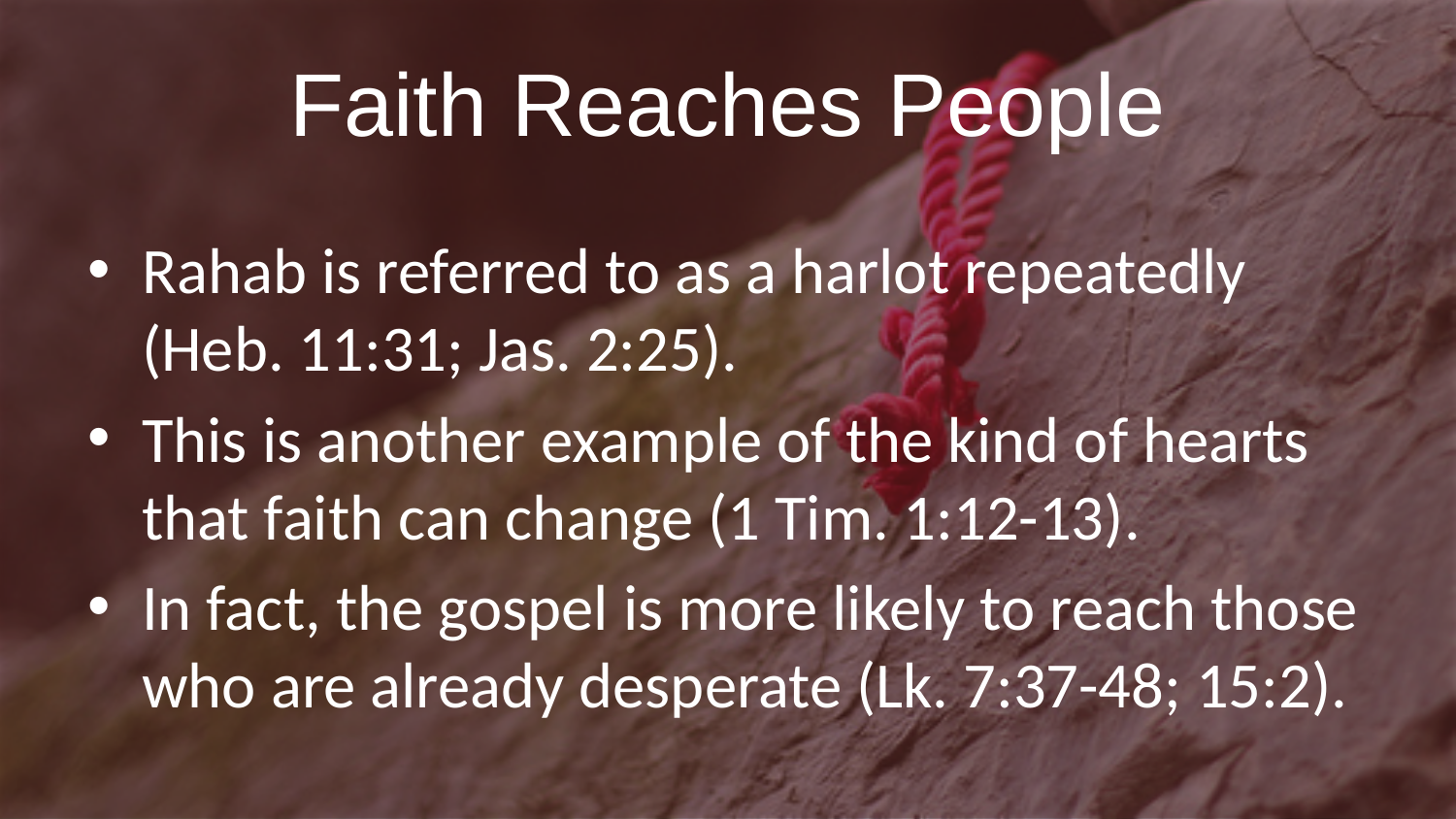

# Faith Reaches People
Rahab is referred to as a harlot repeatedly (Heb. 11:31; Jas. 2:25).
This is another example of the kind of hearts that faith can change (1 Tim. 1:12-13).
In fact, the gospel is more likely to reach those who are already desperate (Lk. 7:37-48; 15:2).